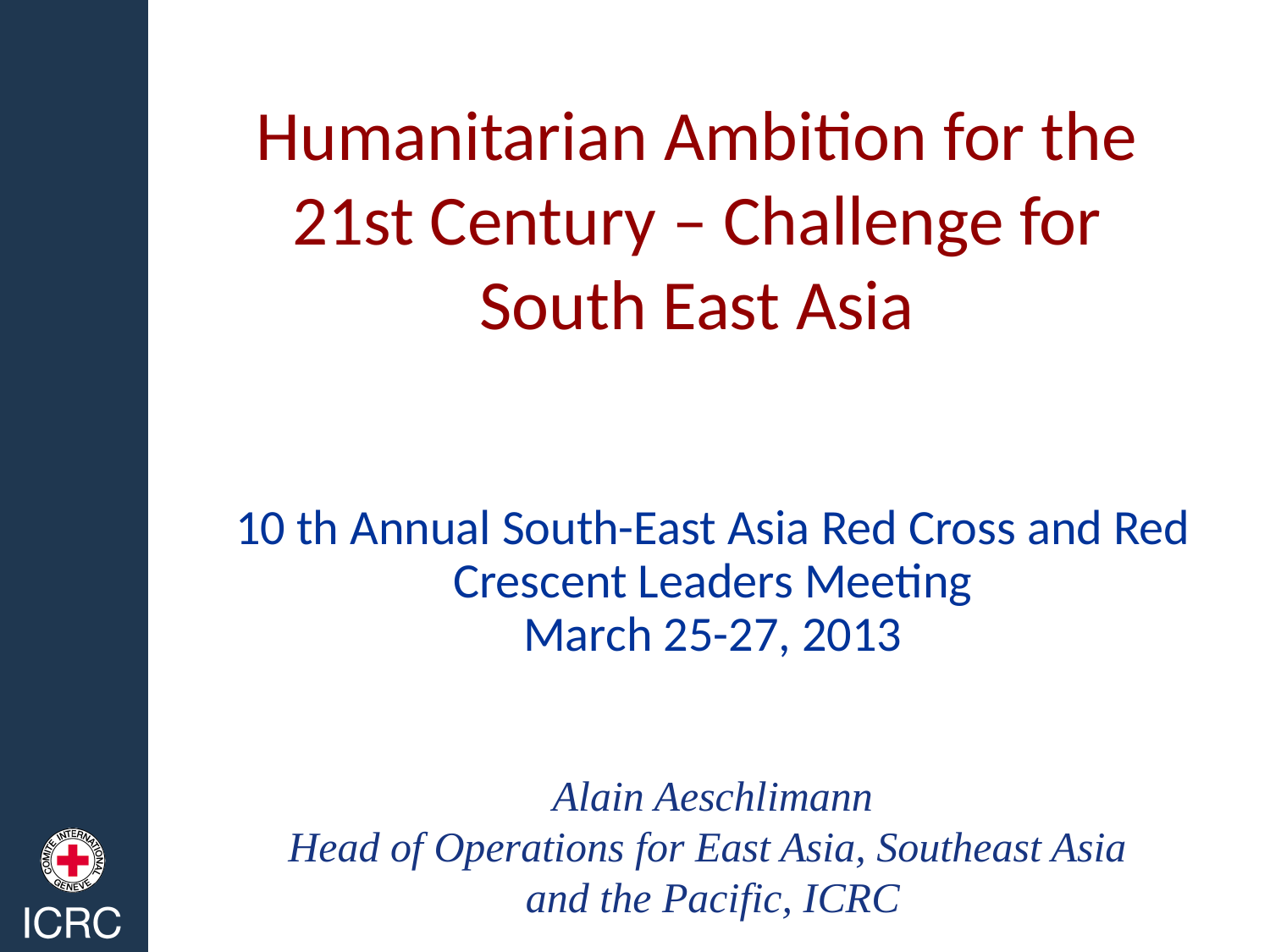

Humanitarian Ambition for the 21st Century – Challenge for South East Asia
10 th Annual South-East Asia Red Cross and Red Crescent Leaders Meeting
March 25-27, 2013

Alain Aeschlimann
Head of Operations for East Asia, Southeast Asia
and the Pacific, ICRC